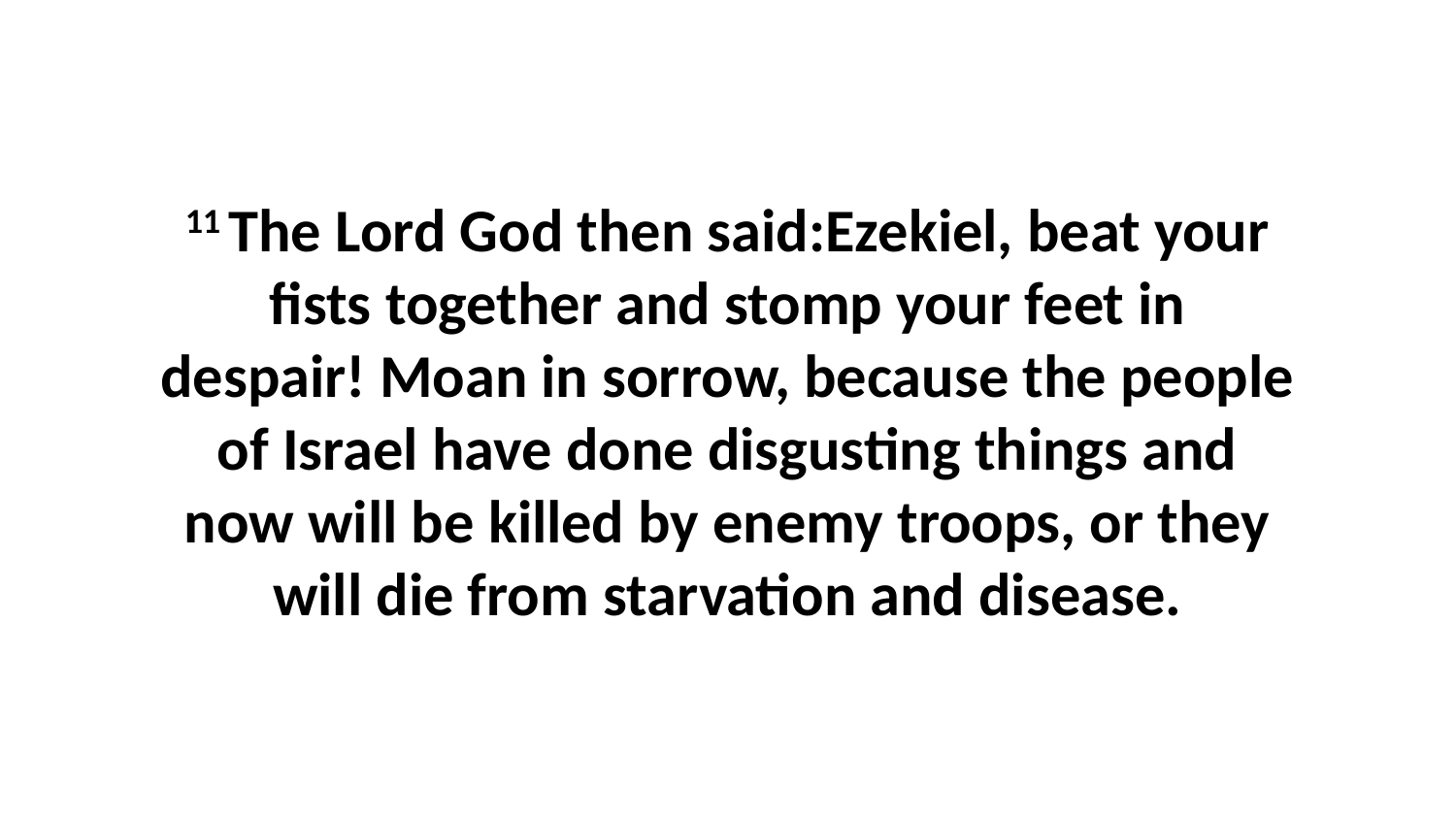

11 The Lord God then said:Ezekiel, beat your fists together and stomp your feet in despair! Moan in sorrow, because the people of Israel have done disgusting things and now will be killed by enemy troops, or they will die from starvation and disease.